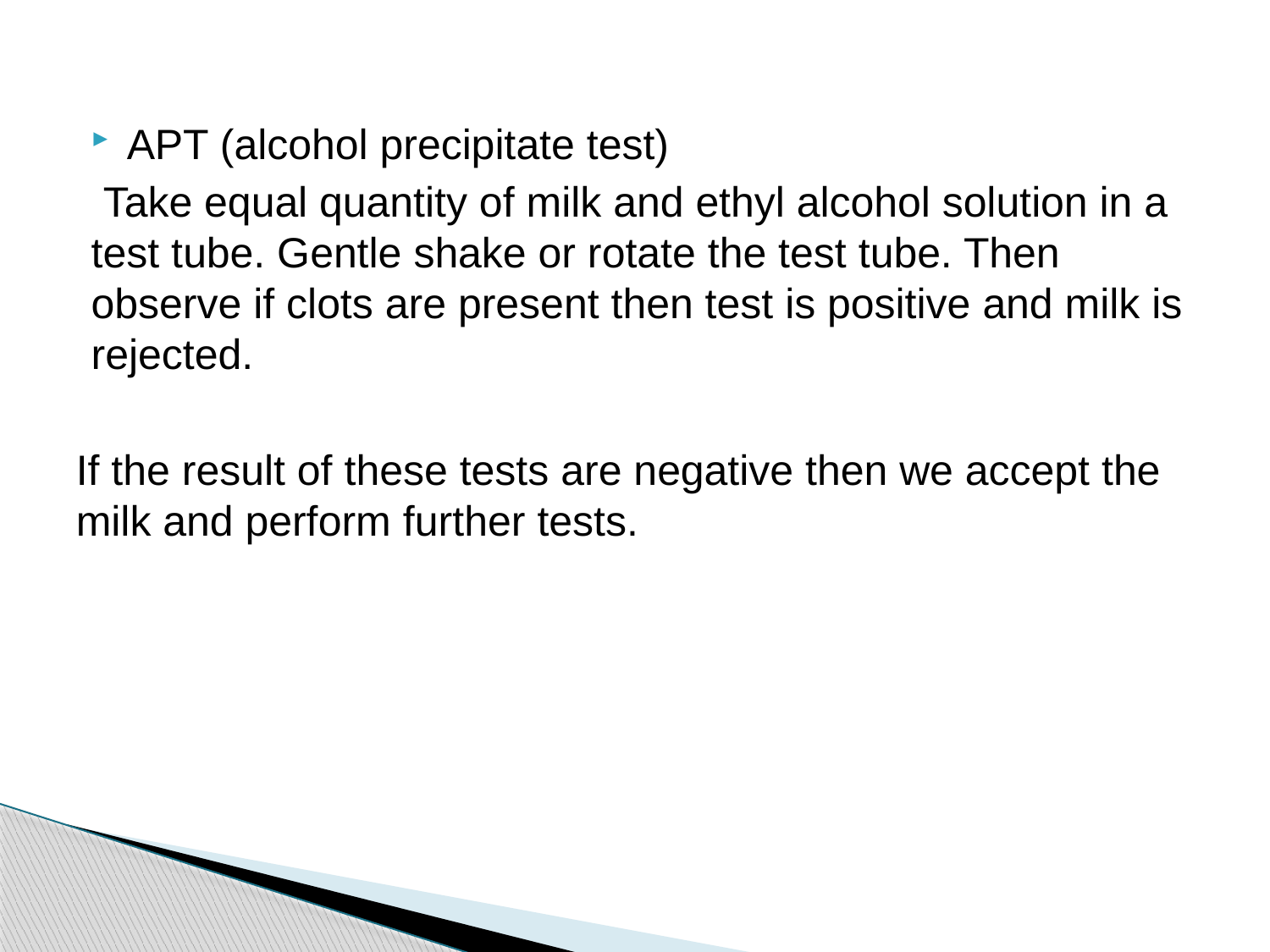

APT (alcohol precipitate test)
 Take equal quantity of milk and ethyl alcohol solution in a test tube. Gentle shake or rotate the test tube. Then observe if clots are present then test is positive and milk is rejected.

If the result of these tests are negative then we accept the milk and perform further tests.